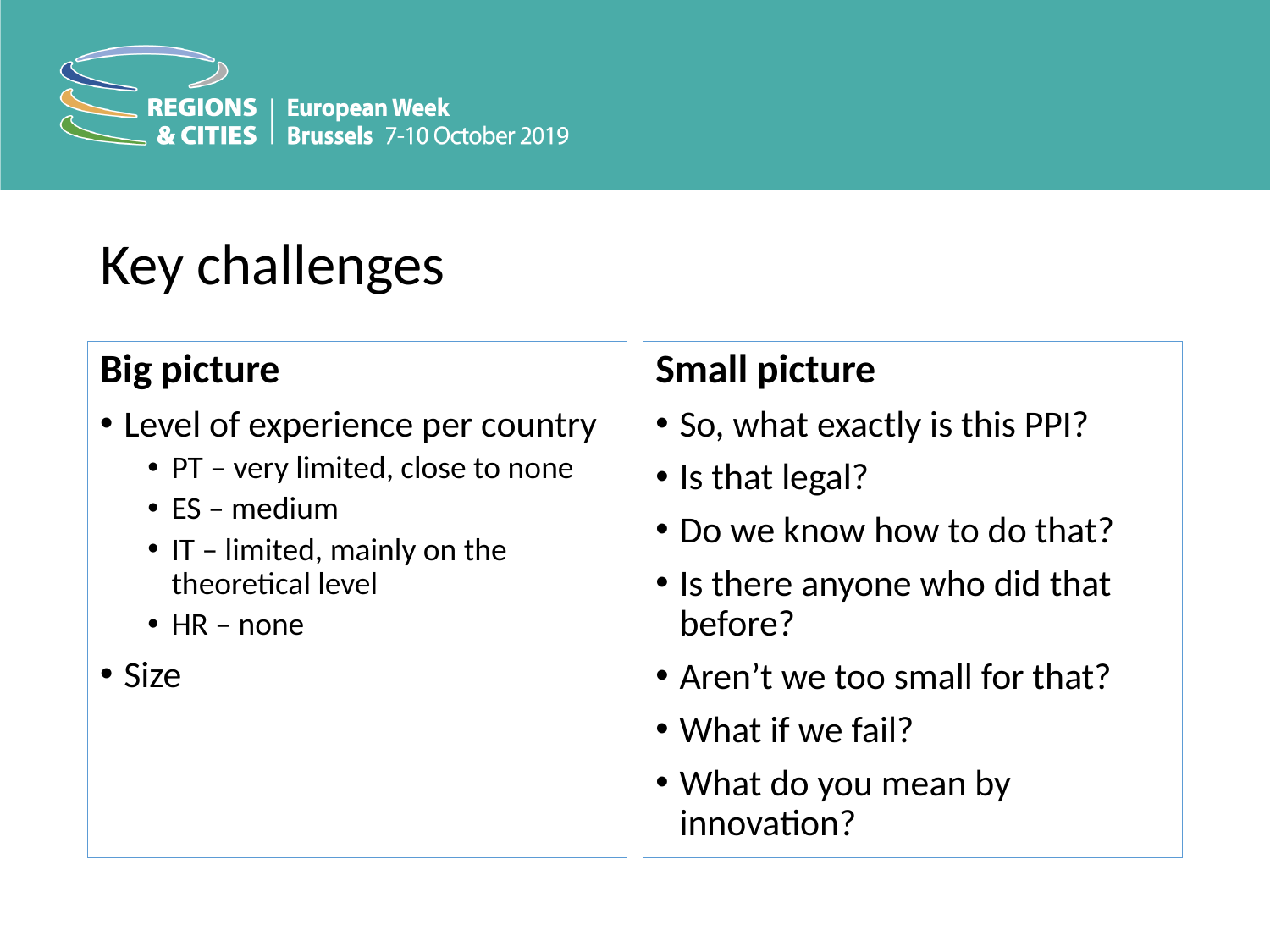

# Key challenges
Big picture
Level of experience per country
PT – very limited, close to none
ES – medium
IT – limited, mainly on the theoretical level
HR – none
Size

Small picture
So, what exactly is this PPI?
Is that legal?
Do we know how to do that?
Is there anyone who did that before?
Aren’t we too small for that?
What if we fail?
What do you mean by innovation?